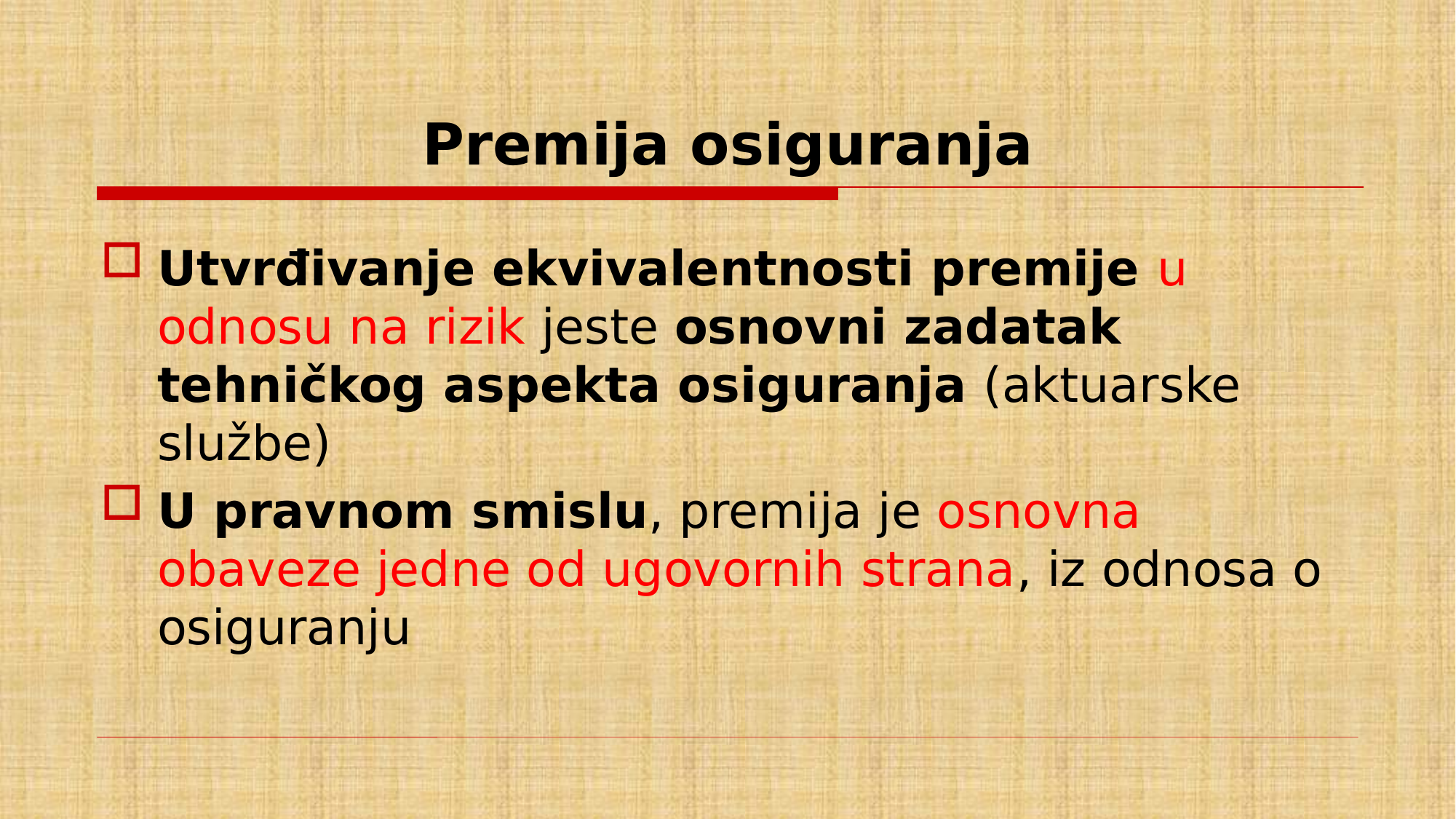

# Premija osiguranja
Utvrđivanje ekvivalentnosti premije u odnosu na rizik jeste osnovni zadatak tehničkog aspekta osiguranja (aktuarske službe)
U pravnom smislu, premija je osnovna obaveze jedne od ugovornih strana, iz odnosa o osiguranju